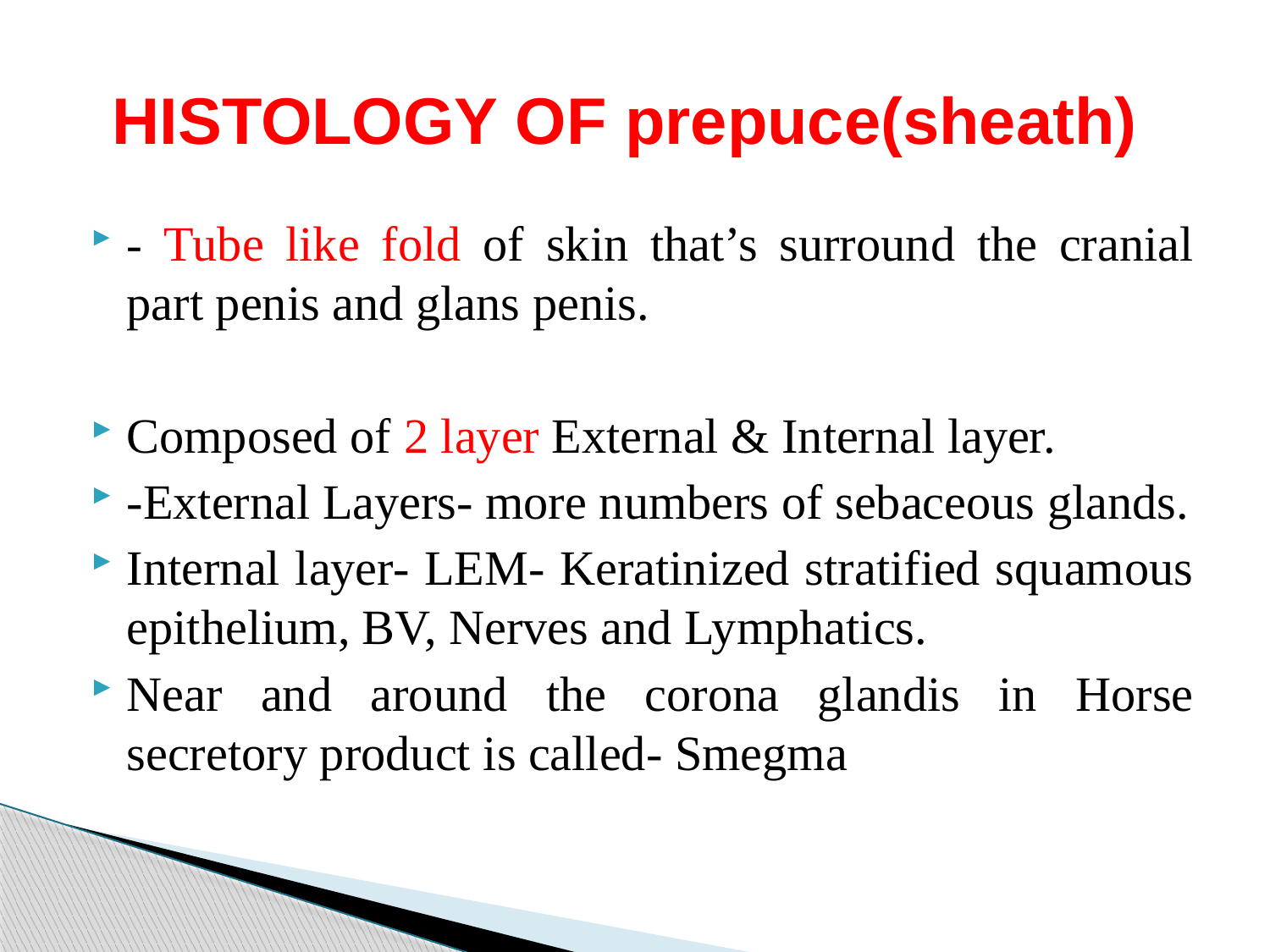

# HISTOLOGY OF prepuce(sheath)
- Tube like fold of skin that’s surround the cranial part penis and glans penis.

Composed of 2 layer External & Internal layer.
-External Layers- more numbers of sebaceous glands.
Internal layer- LEM- Keratinized stratified squamous epithelium, BV, Nerves and Lymphatics.
Near and around the corona glandis in Horse secretory product is called- Smegma